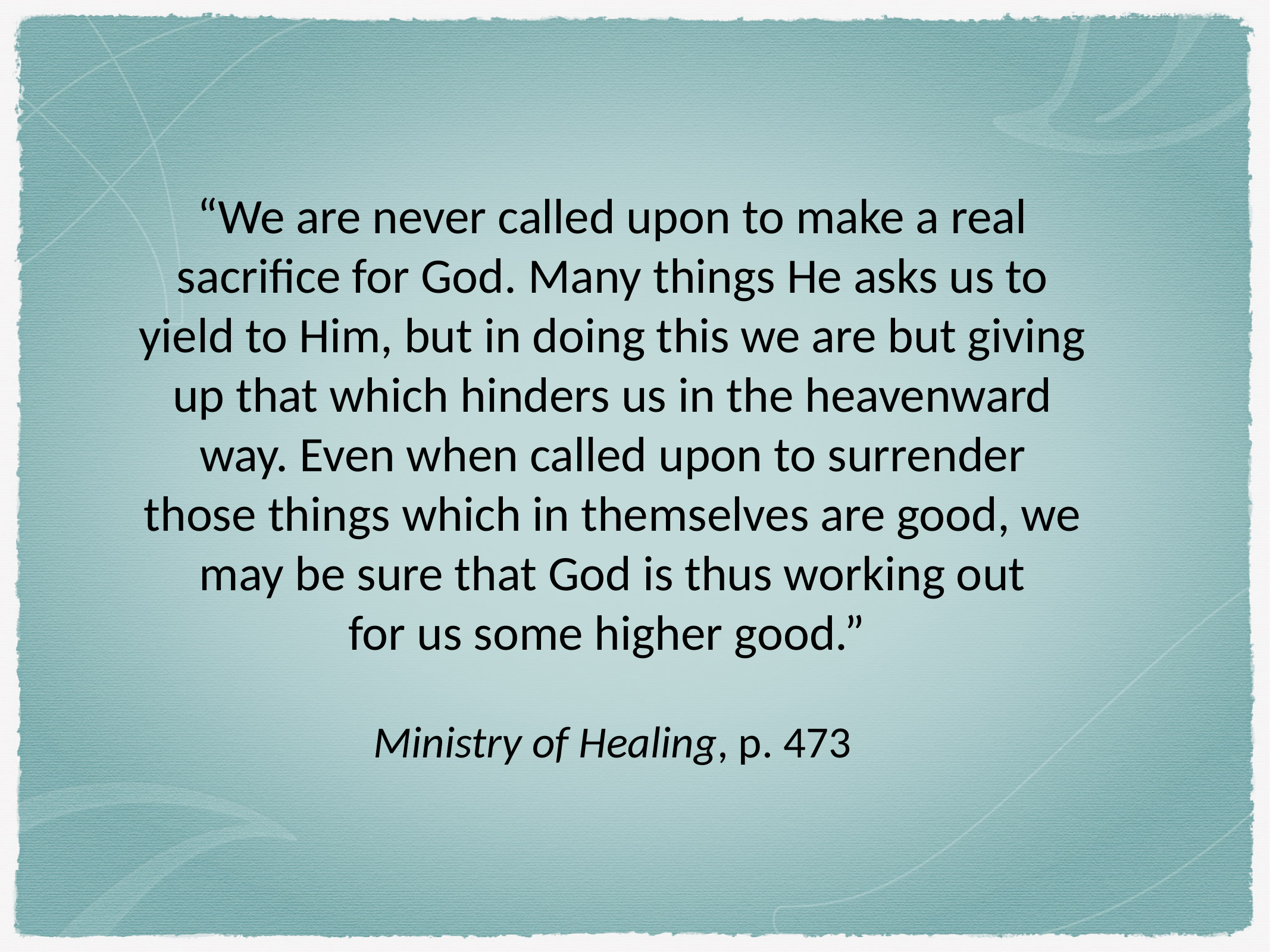

“We are never called upon to make a real sacrifice for God. Many things He asks us to yield to Him, but in doing this we are but giving up that which hinders us in the heavenward way. Even when called upon to surrender those things which in themselves are good, we may be sure that God is thus working out for us some higher good.”

Ministry of Healing, p. 473